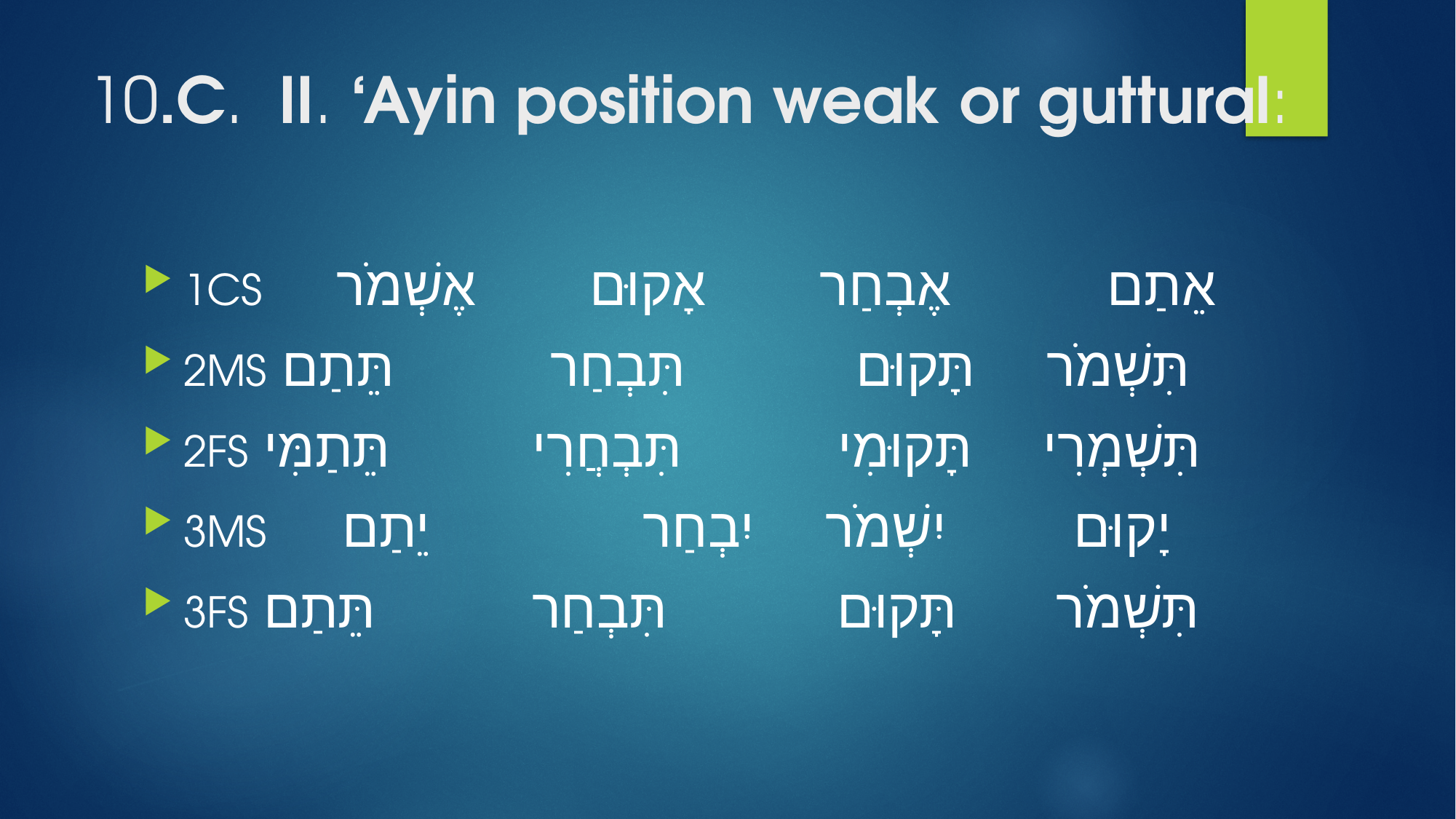

# 10.C.  II. ‘Ayin position weak or guttural:
1CS      אֵתַם           אֶבְחַר        אָקוּם        אֶשְׁמֹר
2MS תִּשְׁמֹר     תָּקוּם            תִּבְחַר           תֵּתַם
2FS תִּשְׁמְרִי     תָּקוּמִי           תִּבְחֲרִי          תֵּתַמִּי
3MS     יָקוּם         יִשְׁמֹר     יִבְחַר               יֵתַם
3FS תִּשְׁמֹר       תָּקוּם            תִּבְחַר           תֵּתַם